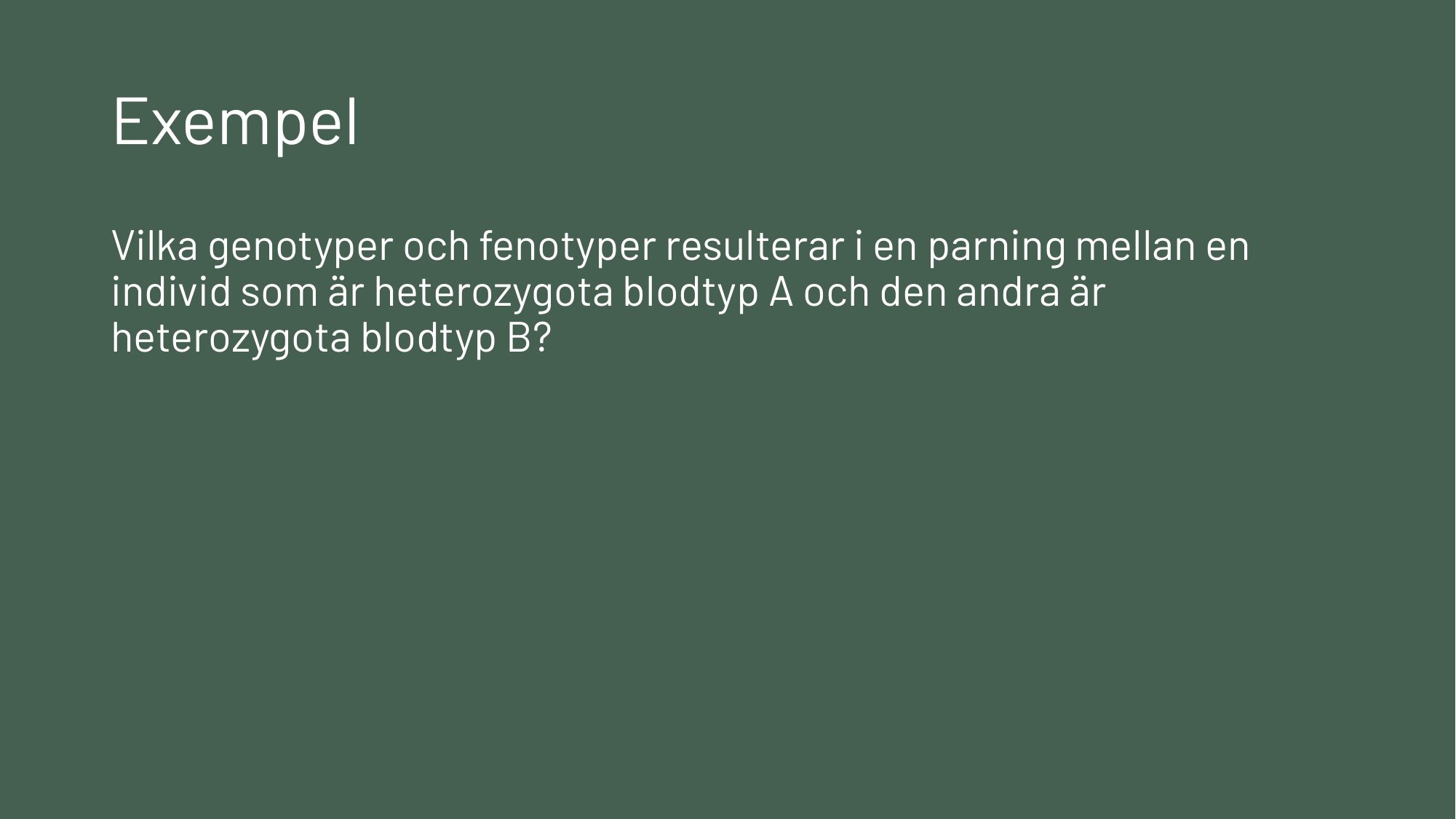

# Exempel
Vilka genotyper och fenotyper resulterar i en parning mellan en individ som är heterozygota blodtyp A och den andra är heterozygota blodtyp B?